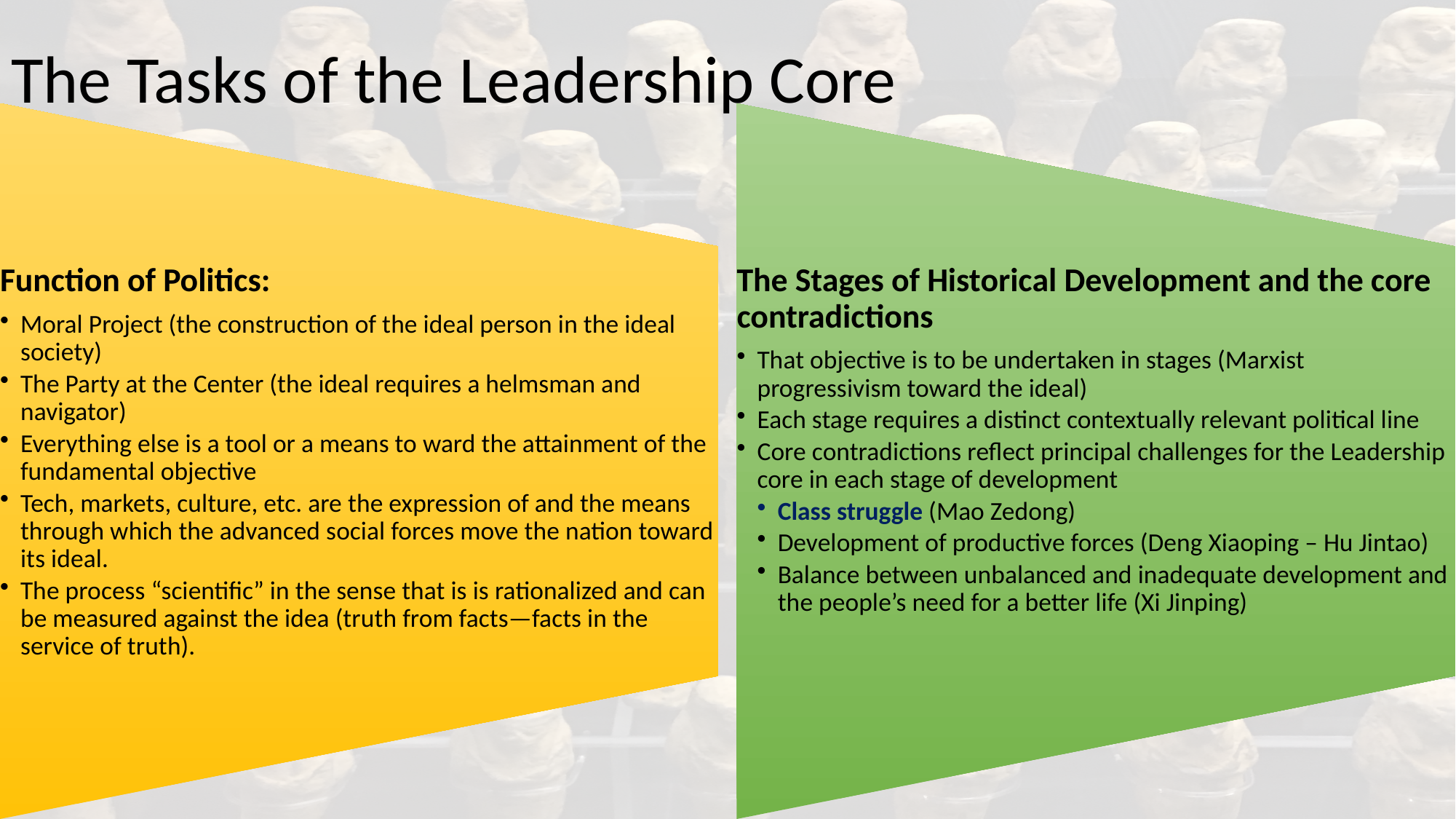

# The Tasks of the Leadership Core
Function of Politics:
Moral Project (the construction of the ideal person in the ideal society)
The Party at the Center (the ideal requires a helmsman and navigator)
Everything else is a tool or a means to ward the attainment of the fundamental objective
Tech, markets, culture, etc. are the expression of and the means through which the advanced social forces move the nation toward its ideal.
The process “scientific” in the sense that is is rationalized and can be measured against the idea (truth from facts—facts in the service of truth).
The Stages of Historical Development and the core contradictions
That objective is to be undertaken in stages (Marxist progressivism toward the ideal)
Each stage requires a distinct contextually relevant political line
Core contradictions reflect principal challenges for the Leadership core in each stage of development
Class struggle (Mao Zedong)
Development of productive forces (Deng Xiaoping – Hu Jintao)
Balance between unbalanced and inadequate development and the people’s need for a better life (Xi Jinping)